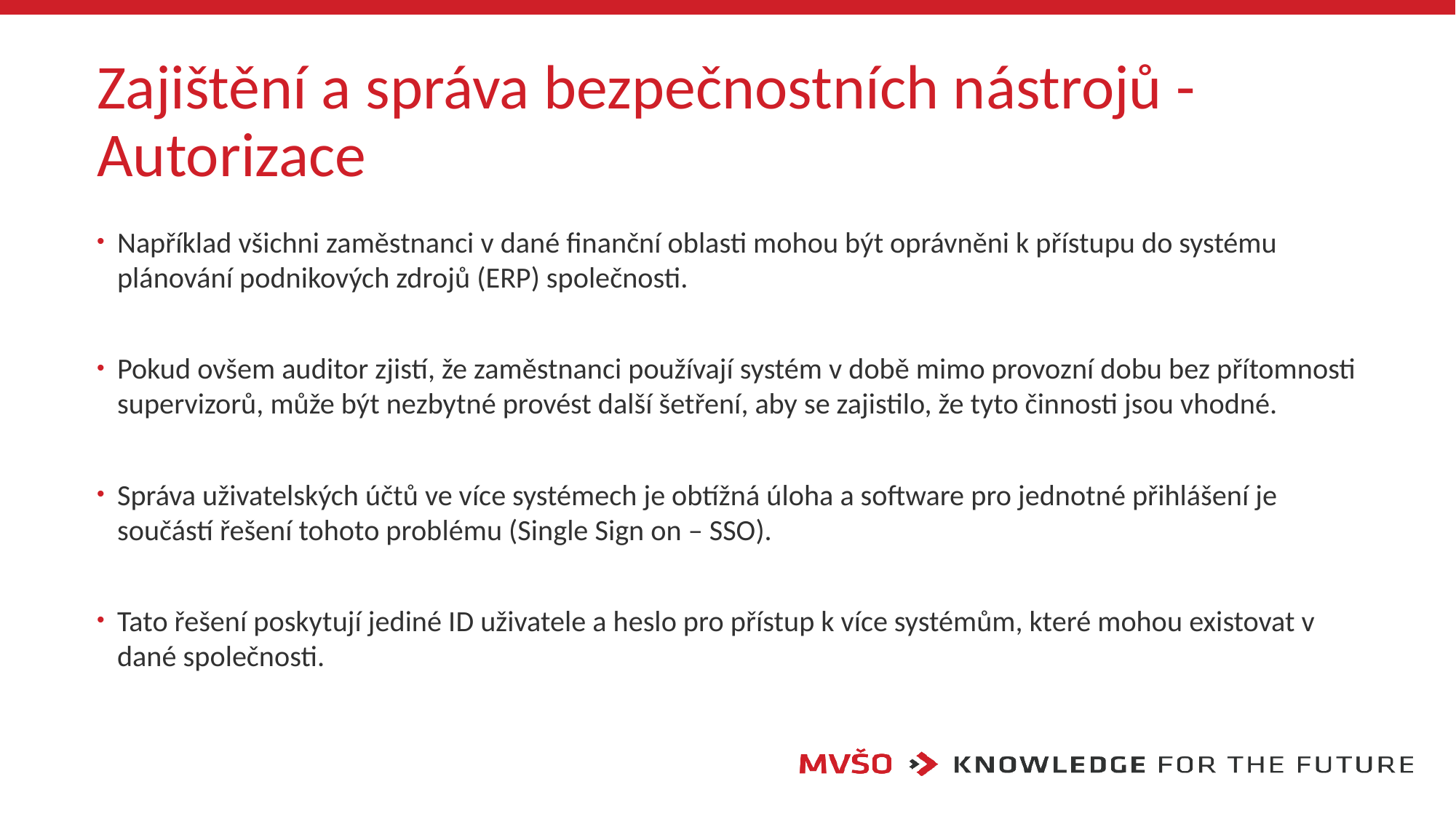

# Zajištění a správa bezpečnostních nástrojů - Autorizace
Například všichni zaměstnanci v dané finanční oblasti mohou být oprávněni k přístupu do systému plánování podnikových zdrojů (ERP) společnosti.

Pokud ovšem auditor zjistí, že zaměstnanci používají systém v době mimo provozní dobu bez přítomnosti supervizorů, může být nezbytné provést další šetření, aby se zajistilo, že tyto činnosti jsou vhodné.

Správa uživatelských účtů ve více systémech je obtížná úloha a software pro jednotné přihlášení je součástí řešení tohoto problému (Single Sign on – SSO).

Tato řešení poskytují jediné ID uživatele a heslo pro přístup k více systémům, které mohou existovat v dané společnosti.